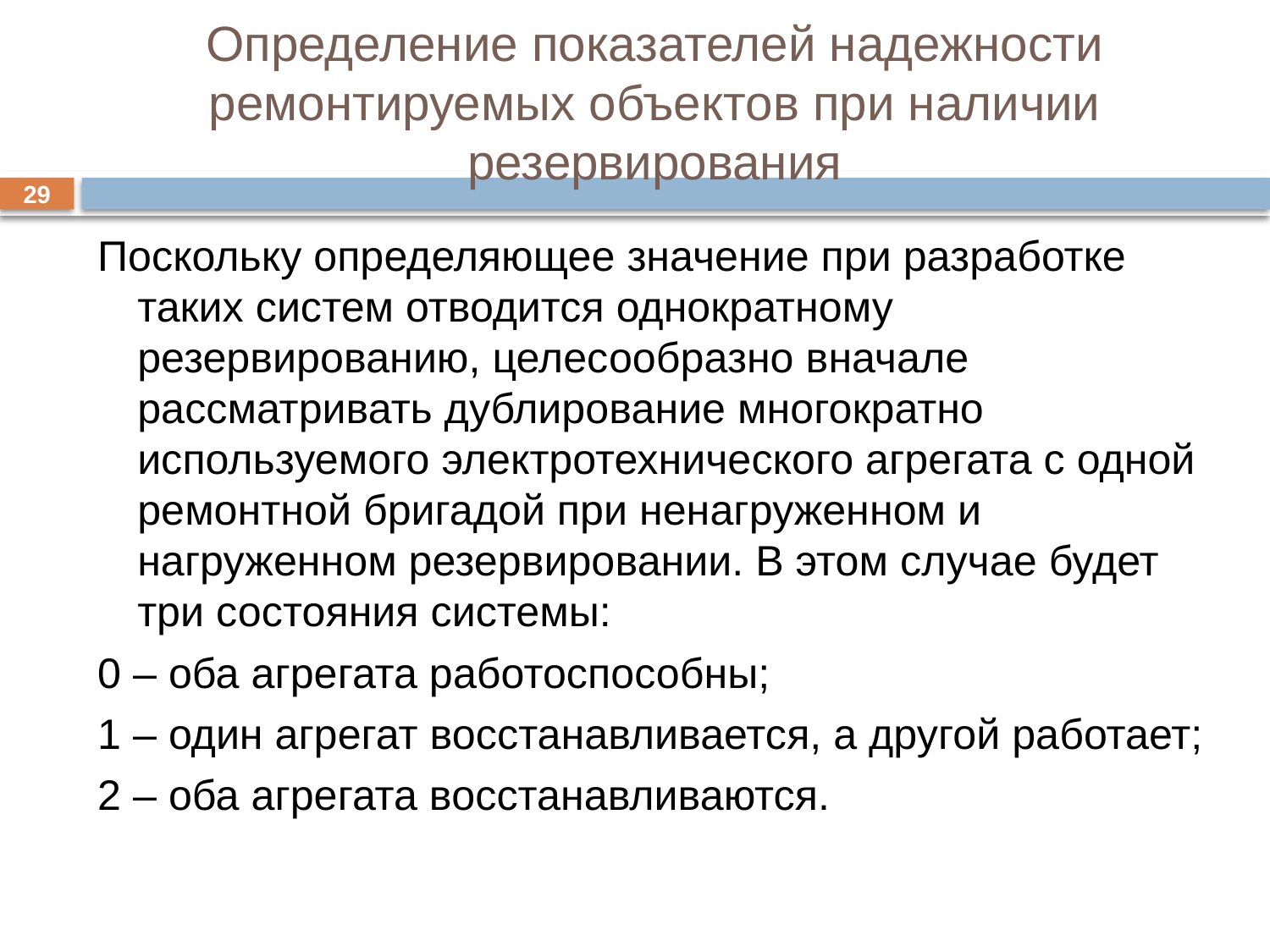

# Определение показателей надежности ремонтируемых объектов при наличии резервирования
29
Поскольку определяющее значение при разработке таких систем отводится однократному резервированию, целесообразно вначале рассматривать дублирование многократно используемого электротехнического агрегата с одной ремонтной бригадой при ненагруженном и нагруженном резервировании. В этом случае будет три состояния системы:
0 – оба агрегата работоспособны;
1 – один агрегат восстанавливается, а другой работает;
2 – оба агрегата восстанавливаются.